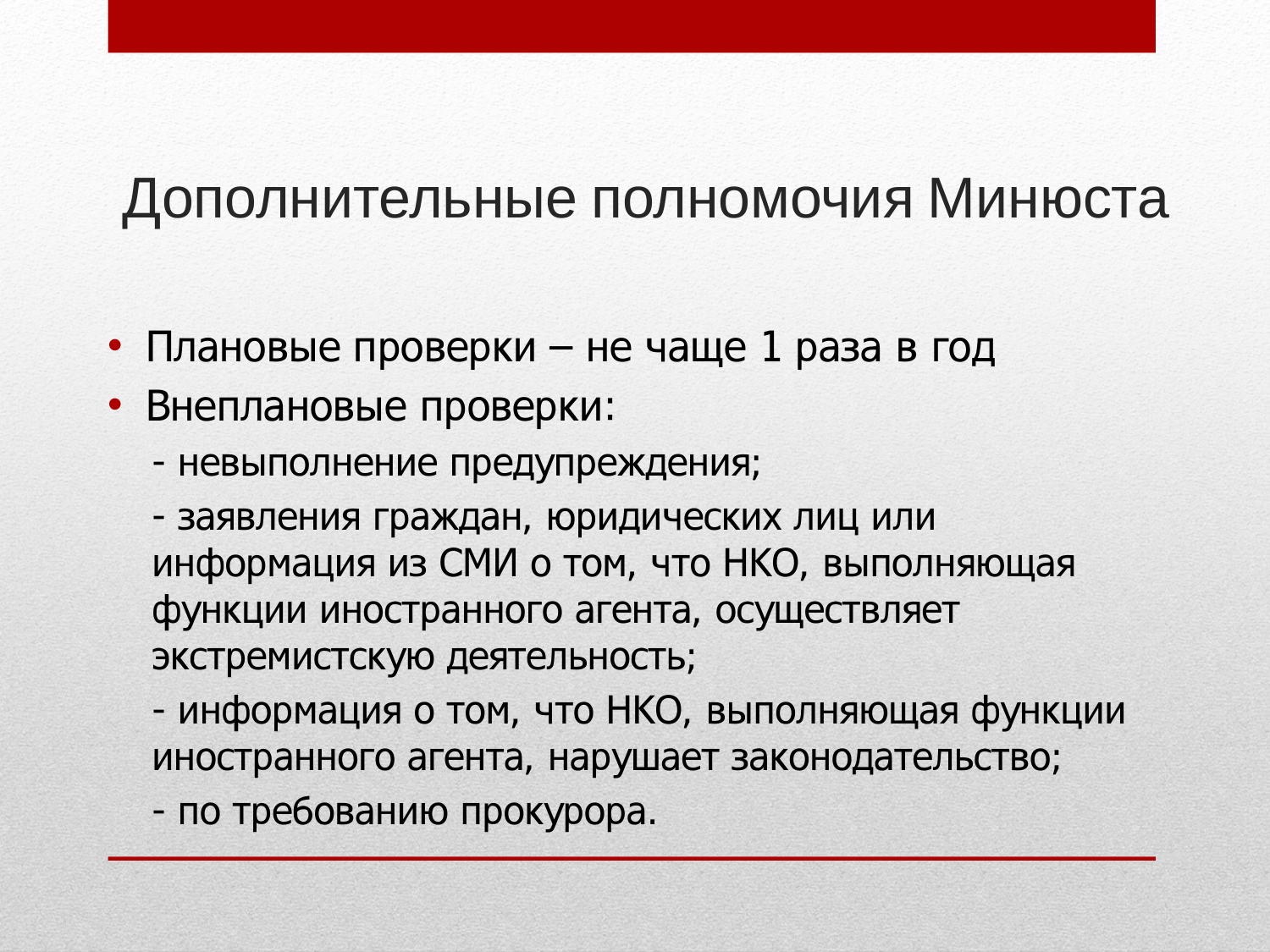

# Дополнительные полномочия Минюста
Плановые проверки – не чаще 1 раза в год
Внеплановые проверки:
- невыполнение предупреждения;
- заявления граждан, юридических лиц или информация из СМИ о том, что НКО, выполняющая функции иностранного агента, осуществляет экстремистскую деятельность;
- информация о том, что НКО, выполняющая функции иностранного агента, нарушает законодательство;
- по требованию прокурора.